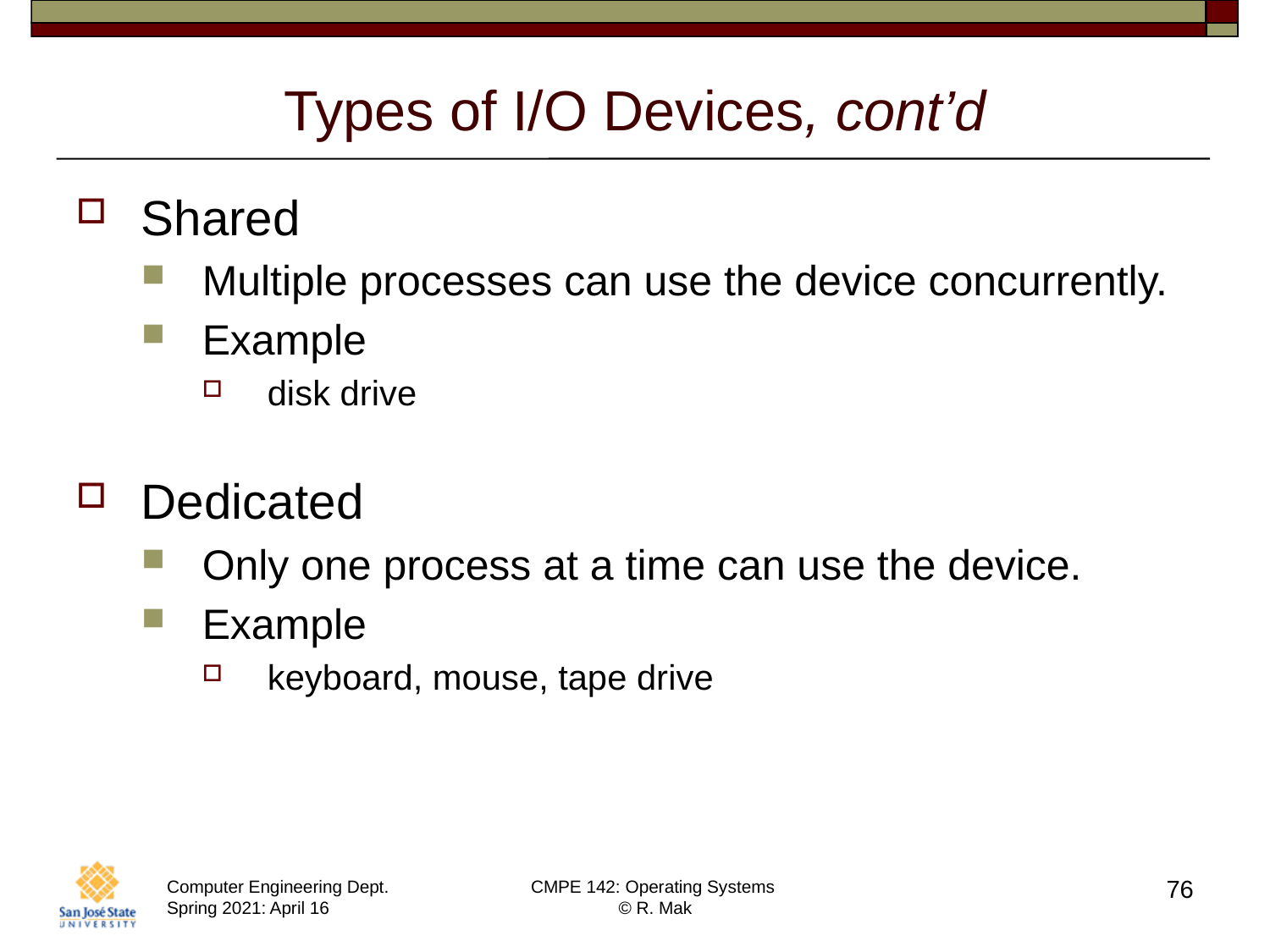

# Types of I/O Devices, cont’d
Shared
Multiple processes can use the device concurrently.
Example
disk drive

Dedicated
Only one process at a time can use the device.
Example
keyboard, mouse, tape drive
76